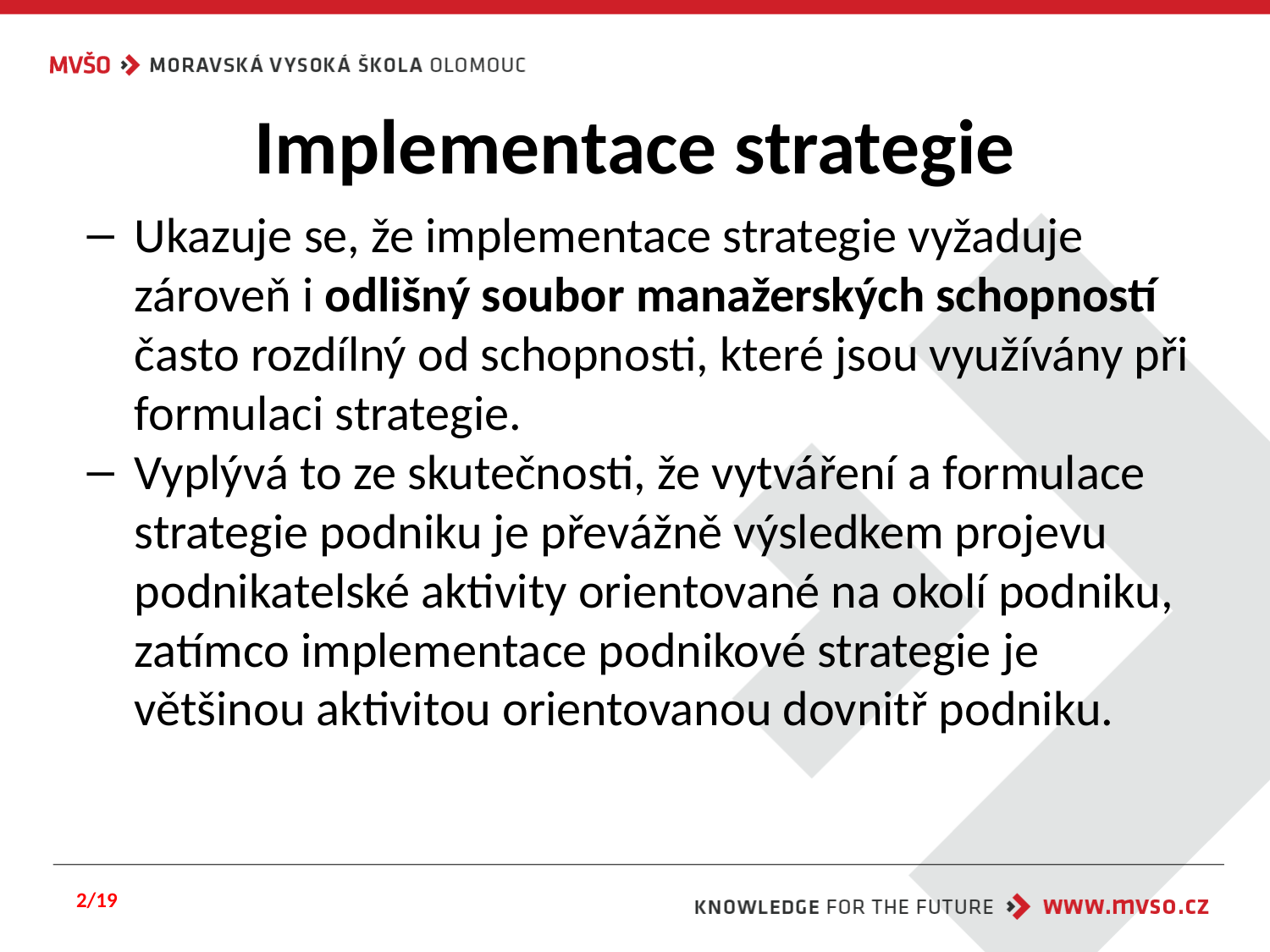

# Implementace strategie
Ukazuje se, že implementace strategie vyžaduje zároveň i odlišný soubor manažerských schopností často rozdílný od schopnosti, které jsou využívány při formulaci strategie.
Vyplývá to ze skutečnosti, že vytváření a formulace strategie podniku je převážně výsledkem projevu podnikatelské aktivity orientované na okolí podniku, zatímco implementace podnikové strategie je většinou aktivitou orientovanou dovnitř podniku.
2/19